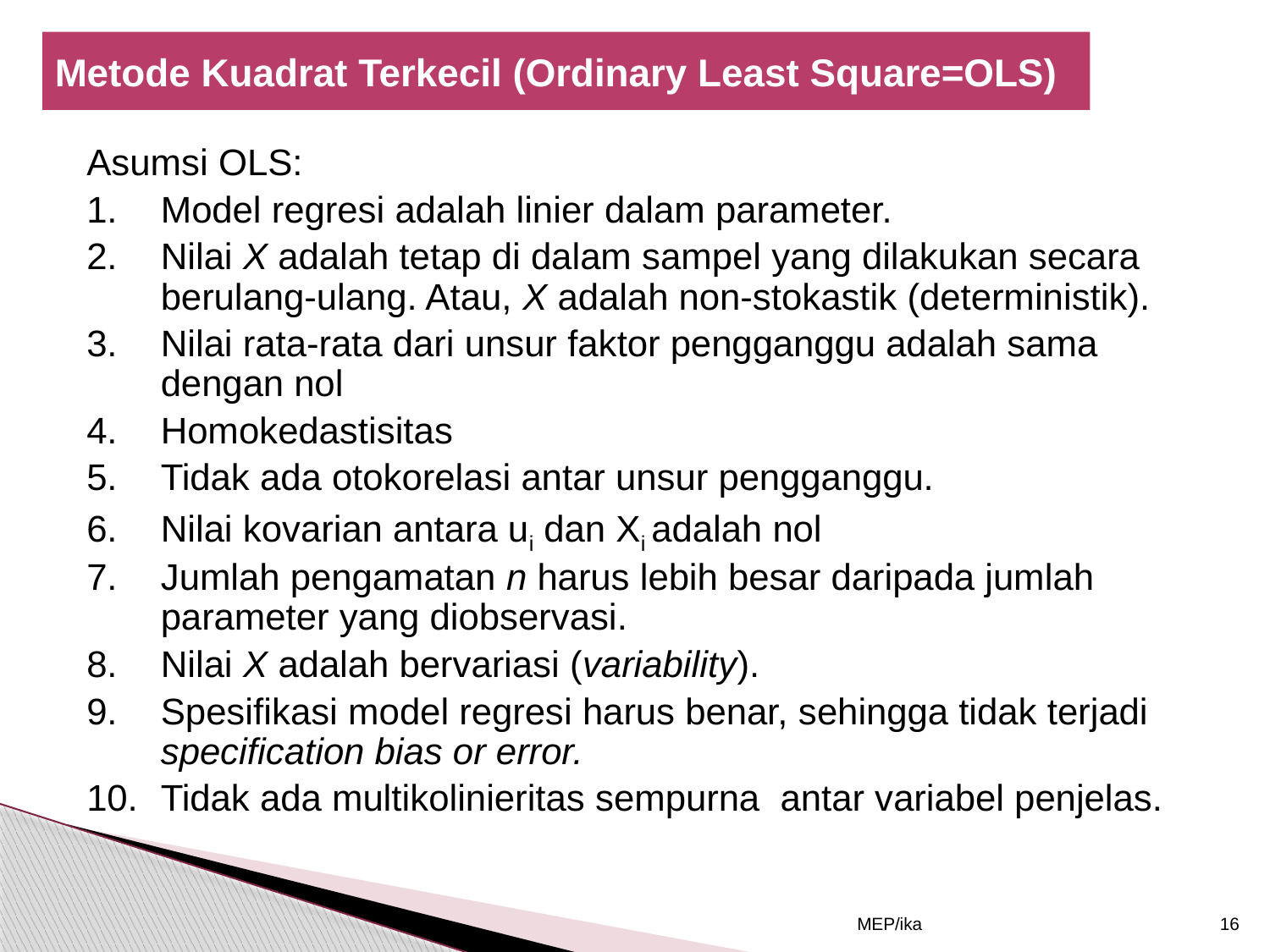

# Metode Kuadrat Terkecil (Ordinary Least Square=OLS)
Asumsi OLS:
1.	Model regresi adalah linier dalam parameter.
2.	Nilai X adalah tetap di dalam sampel yang dilakukan secara berulang-ulang. Atau, X adalah non-stokastik (deterministik).
3.	Nilai rata-rata dari unsur faktor pengganggu adalah sama dengan nol
4.	Homokedastisitas
5.	Tidak ada otokorelasi antar unsur pengganggu.
6.	Nilai kovarian antara ui dan Xi adalah nol
7.	Jumlah pengamatan n harus lebih besar daripada jumlah parameter yang diobservasi.
8.	Nilai X adalah bervariasi (variability).
9.	Spesifikasi model regresi harus benar, sehingga tidak terjadi specification bias or error.
10.	Tidak ada multikolinieritas sempurna  antar variabel penjelas.

MEP/ika
16